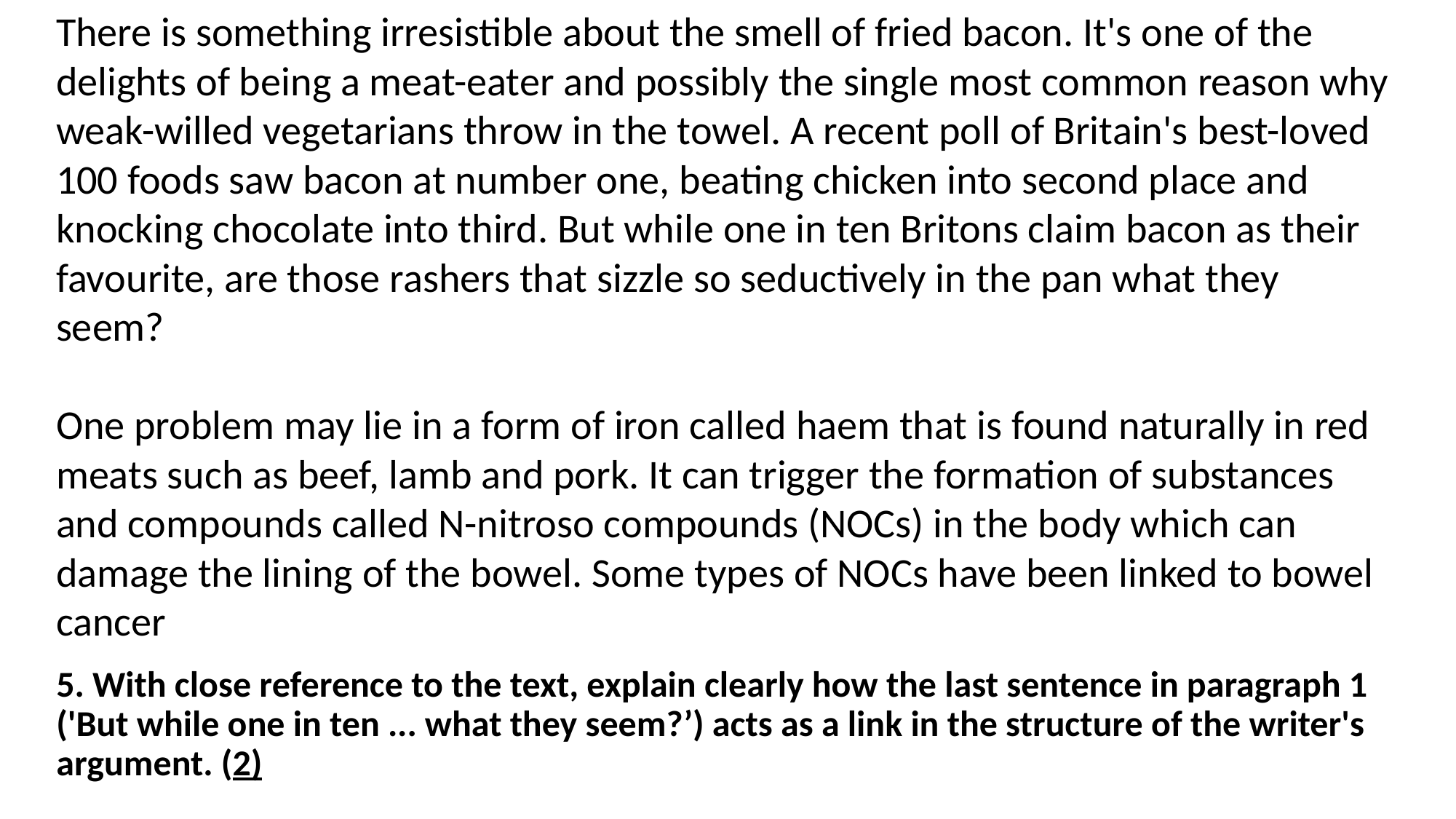

There is something irresistible about the smell of fried bacon. It's one of the delights of being a meat-eater and possibly the single most common reason why weak-willed vegetarians throw in the towel. A recent poll of Britain's best-loved 100 foods saw bacon at number one, beating chicken into second place and knocking chocolate into third. But while one in ten Britons claim bacon as their favourite, are those rashers that sizzle so seductively in the pan what they seem?

One problem may lie in a form of iron called haem that is found naturally in red meats such as beef, lamb and pork. It can trigger the formation of substances and compounds called N-nitroso compounds (NOCs) in the body which can damage the lining of the bowel. Some types of NOCs have been linked to bowel cancer

# 5. With close reference to the text, explain clearly how the last sentence in paragraph 1 ('But while one in ten ... what they seem?’) acts as a link in the structure of the writer's argument. (2)